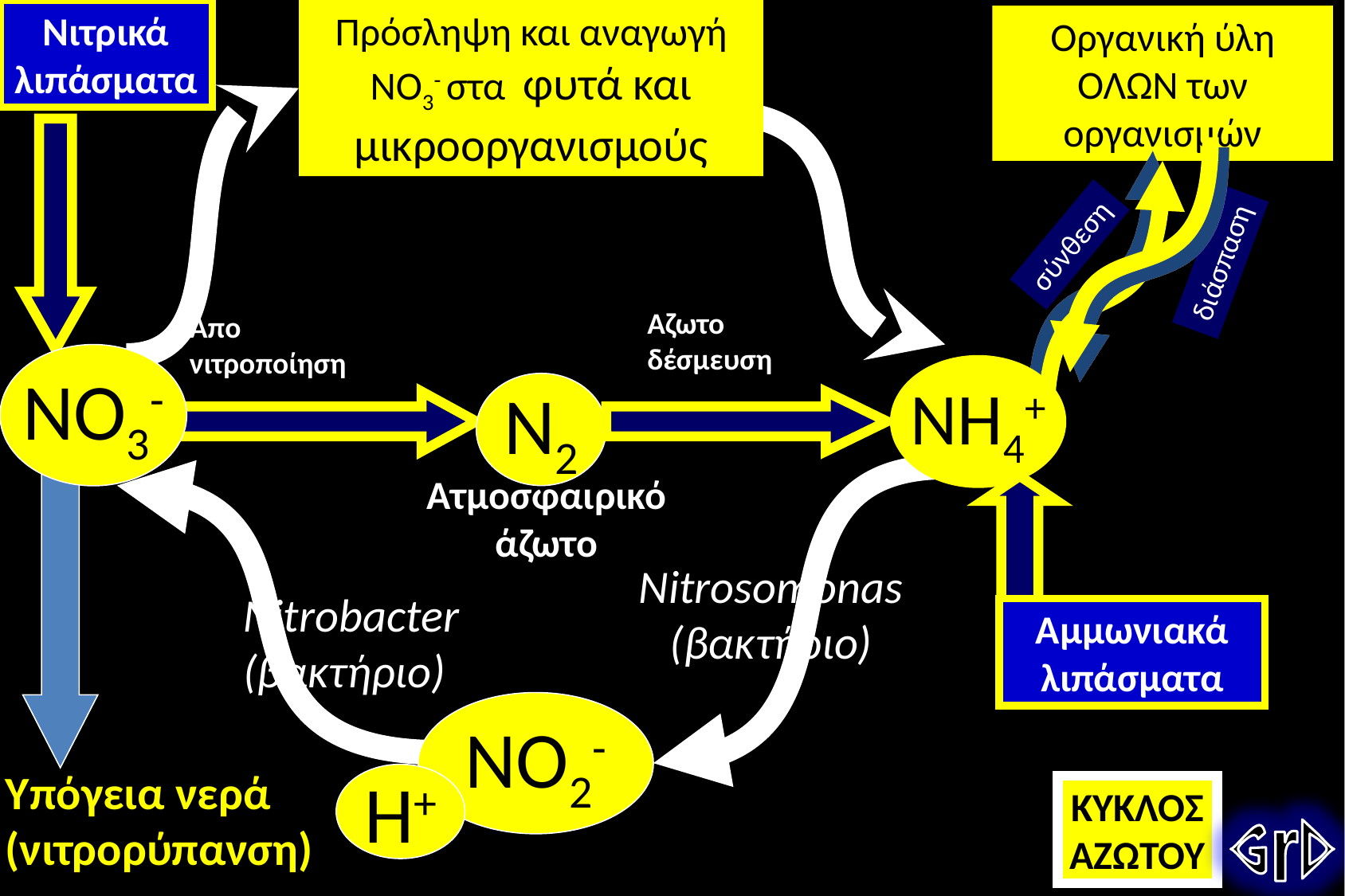

Νιτρικά λιπάσματα
Πρόσληψη και αναγωγή ΝΟ3- στα  φυτά και μικροοργανισμούς
Οργανική ύλη ΟΛΩΝ των οργανισμών

σύνθεση
διάσπαση
Αζωτο
δέσμευση
Απο
νιτροποίηση
ΝΟ3-
ΝΗ4+
Ν2

Ατμοσφαιρικό
άζωτο

Nitrosomonas
(βακτήριο)
Nitrobacter
(βακτήριο)
Αμμωνιακά λιπάσματα
ΝΟ2-
Υπόγεια νερά
(νιτρορύπανση)
Η+
ΚΥΚΛΟΣ
ΑΖΩΤΟΥ
GrD